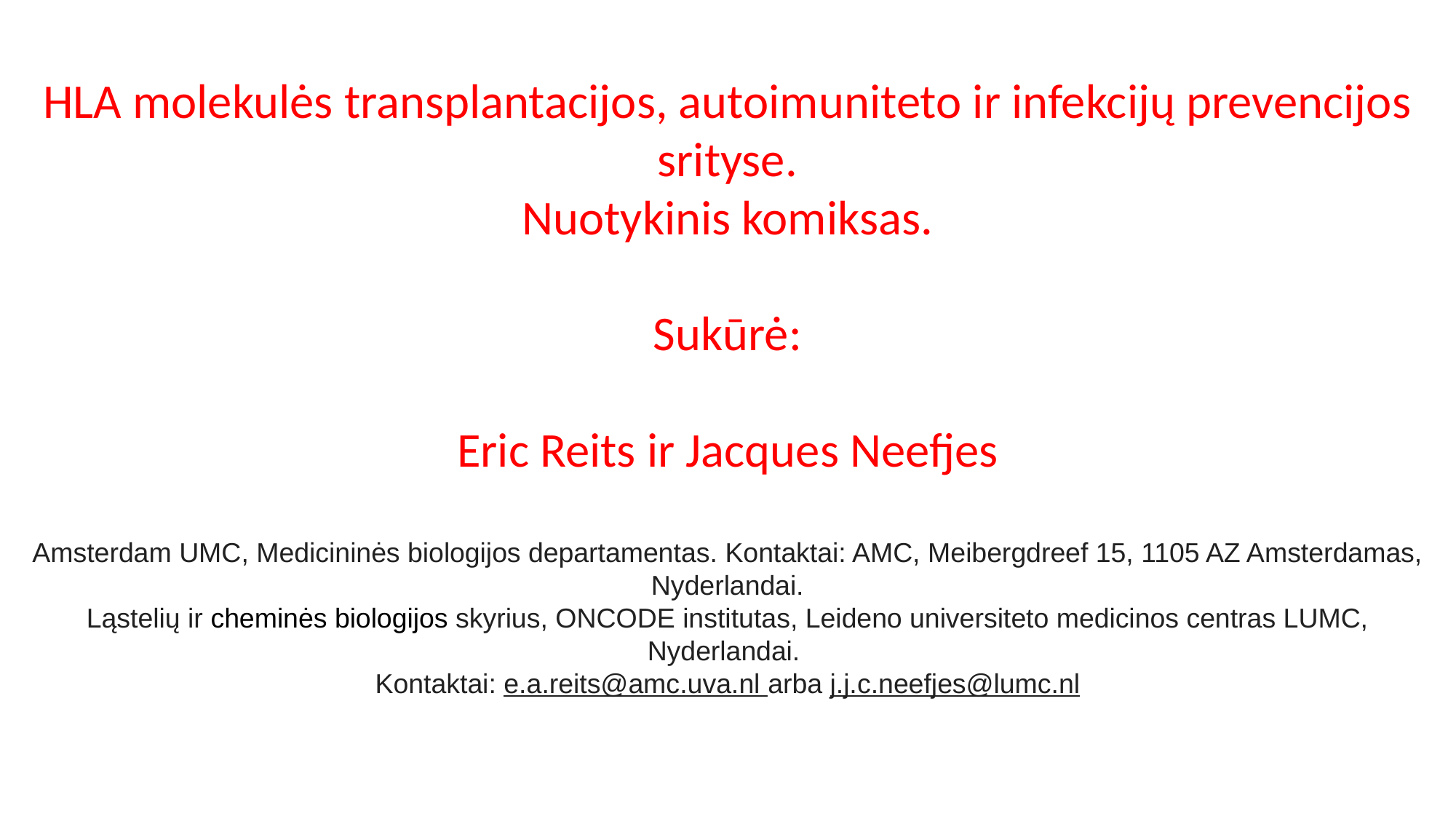

HLA molekulės transplantacijos, autoimuniteto ir infekcijų prevencijos srityse.
Nuotykinis komiksas.

Sukūrė:

Eric Reits ir Jacques Neefjes

Amsterdam UMC, Medicininės biologijos departamentas. Kontaktai: AMC, Meibergdreef 15, 1105 AZ Amsterdamas, Nyderlandai.
Ląstelių ir cheminės biologijos skyrius, ONCODE institutas, Leideno universiteto medicinos centras LUMC, Nyderlandai.
Kontaktai: e.a.reits@amc.uva.nl arba j.j.c.neefjes@lumc.nl

Į lietuvių kalbą vertė Rūta Puzinaitė